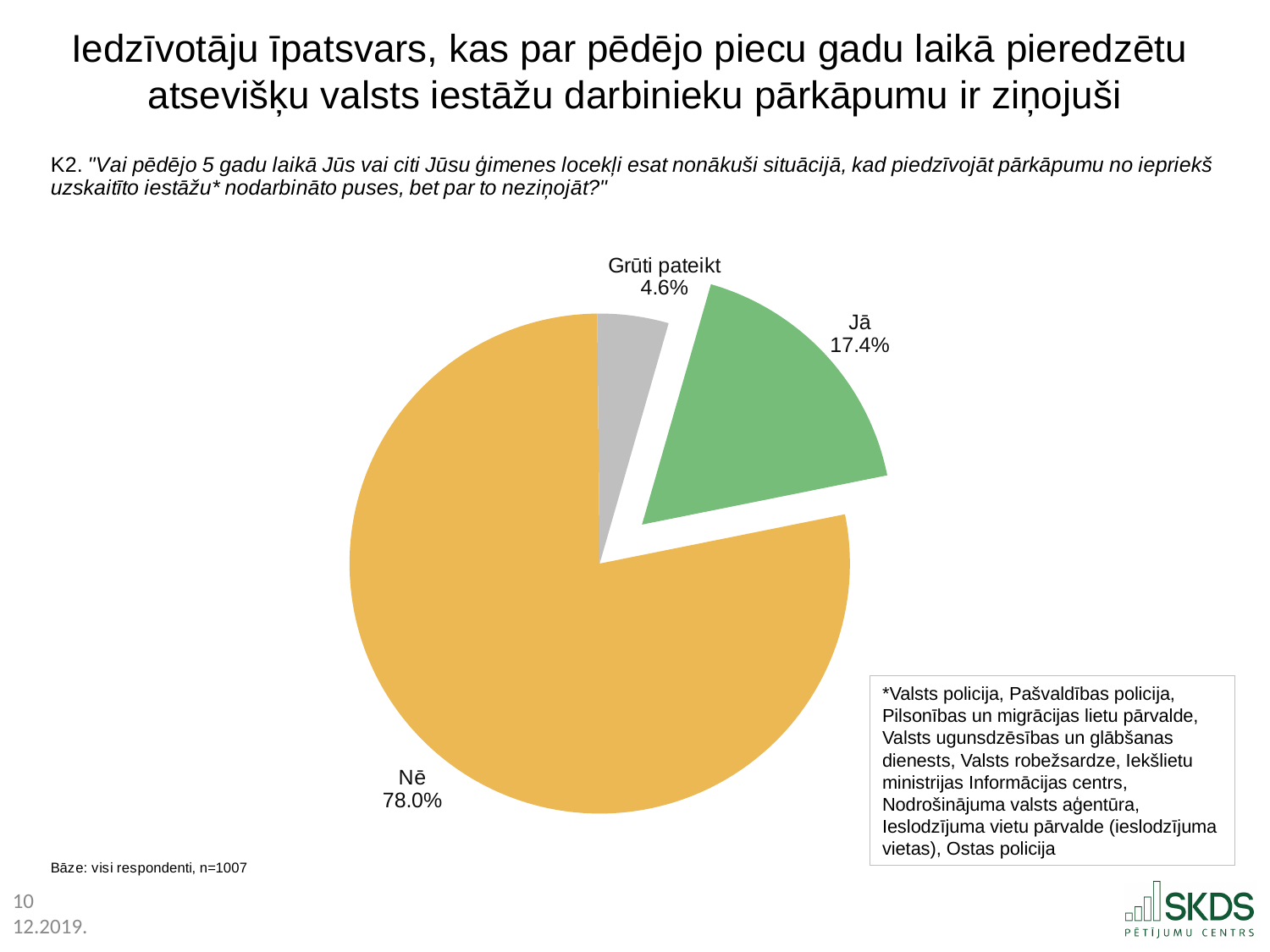

Iedzīvotāju īpatsvars, kas par pēdējo piecu gadu laikā pieredzētu
atsevišķu valsts iestāžu darbinieku pārkāpumu ir ziņojuši

### Chart

| Category |  |
|---|---|
| Jā | 17.4 |
| Nē | 78.0 |
| Grūti pateikt | 4.6 |
*Valsts policija, Pašvaldības policija, Pilsonības un migrācijas lietu pārvalde, Valsts ugunsdzēsības un glābšanas dienests, Valsts robežsardze, Iekšlietu ministrijas Informācijas centrs, Nodrošinājuma valsts aģentūra, Ieslodzījuma vietu pārvalde (ieslodzījuma vietas), Ostas policija